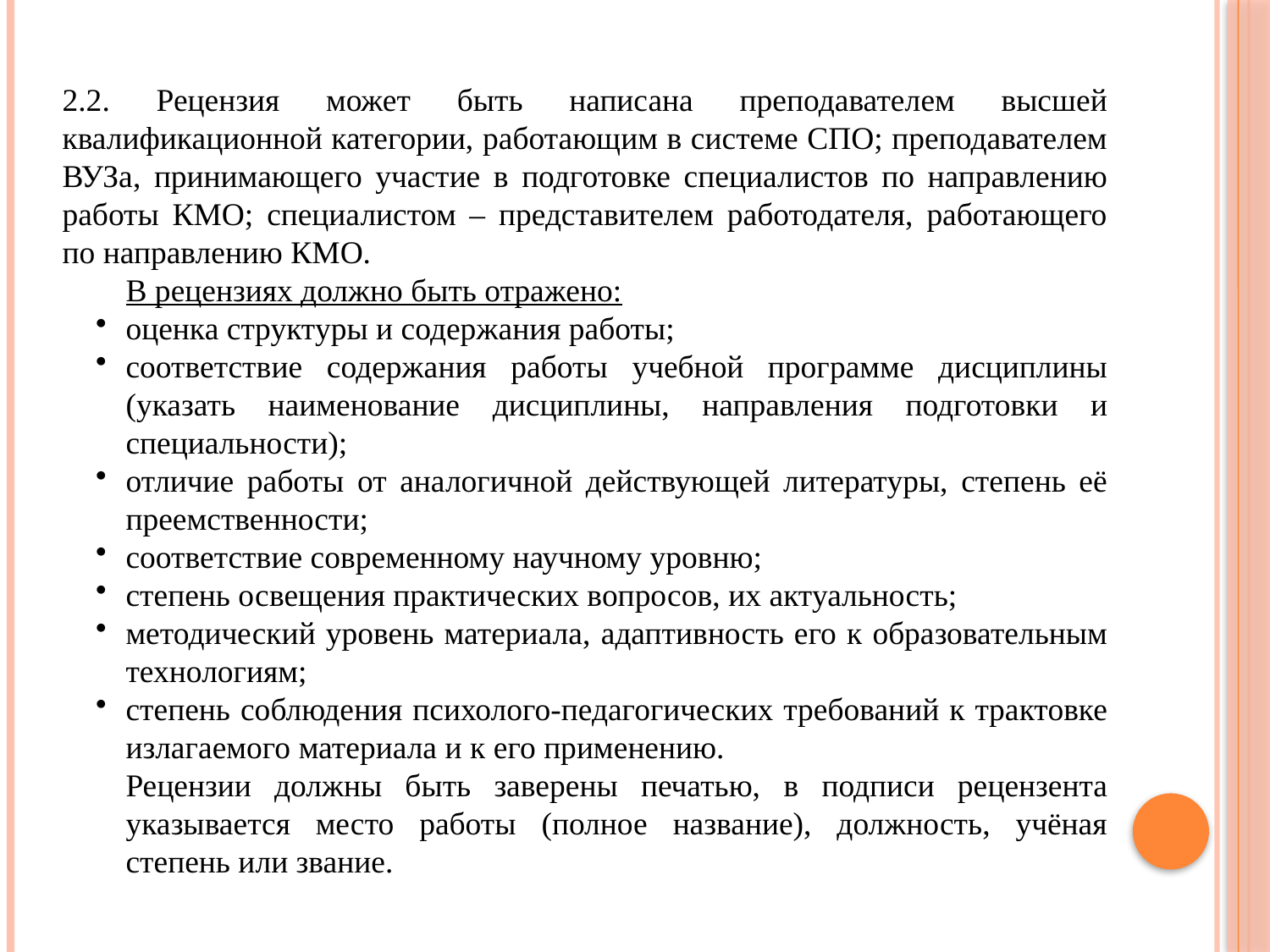

2.2. Рецензия может быть написана преподавателем высшей квалификационной категории, работающим в системе СПО; преподавателем ВУЗа, принимающего участие в подготовке специалистов по направлению работы КМО; специалистом – представителем работодателя, работающего по направлению КМО.
В рецензиях должно быть отражено:
оценка структуры и содержания работы;
соответствие содержания работы учебной программе дисциплины (указать наименование дисциплины, направления подготовки и специальности);
отличие работы от аналогичной действующей литературы, степень её преемственности;
соответствие современному научному уровню;
степень освещения практических вопросов, их актуальность;
методический уровень материала, адаптивность его к образовательным технологиям;
степень соблюдения психолого-педагогических требований к трактовке излагаемого материала и к его применению.
Рецензии должны быть заверены печатью, в подписи рецензента указывается место работы (полное название), должность, учёная степень или звание.